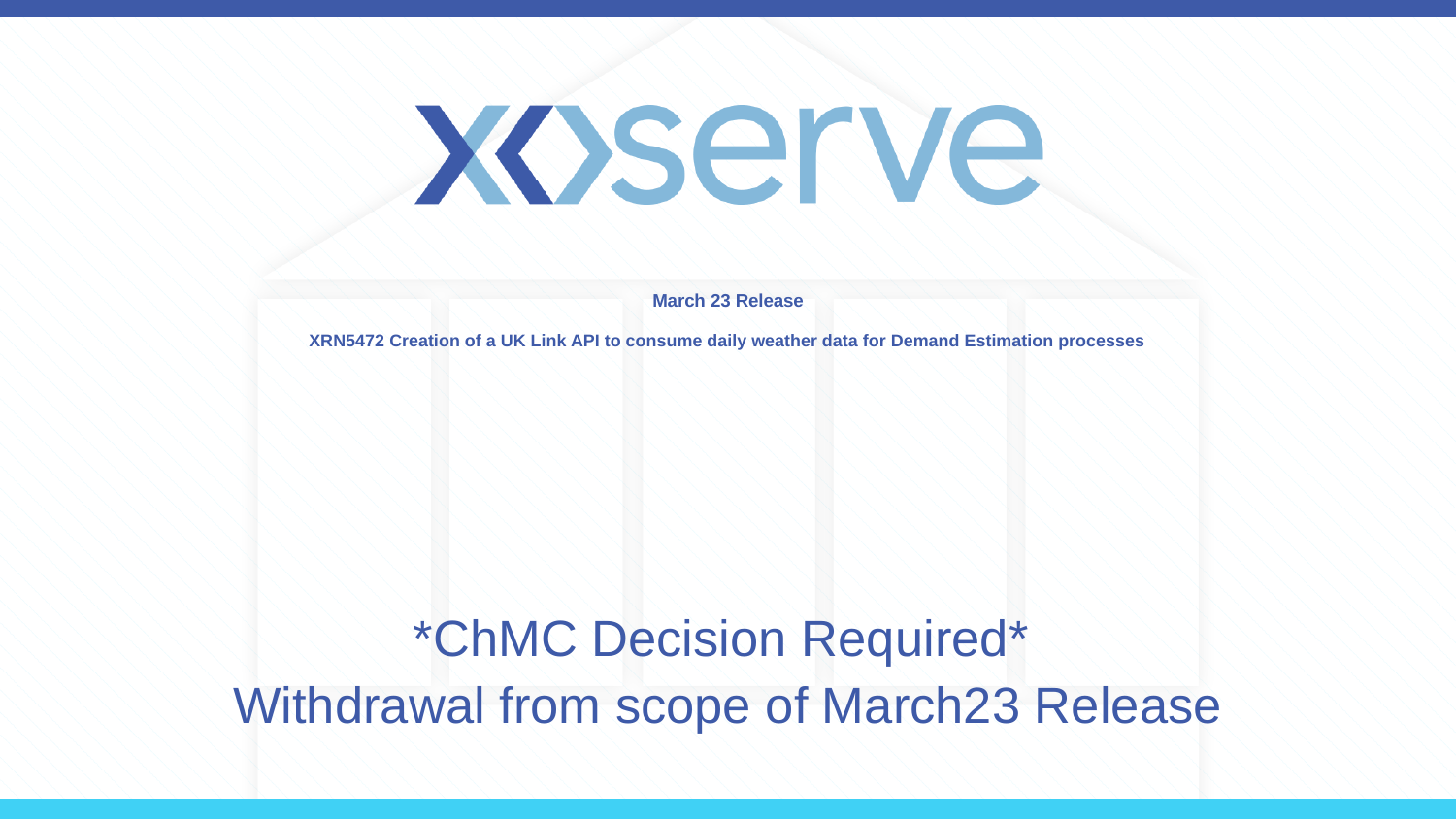

# March 23 Release XRN5472 Creation of a UK Link API to consume daily weather data for Demand Estimation processes

*ChMC Decision Required*
Withdrawal from scope of March23 Release